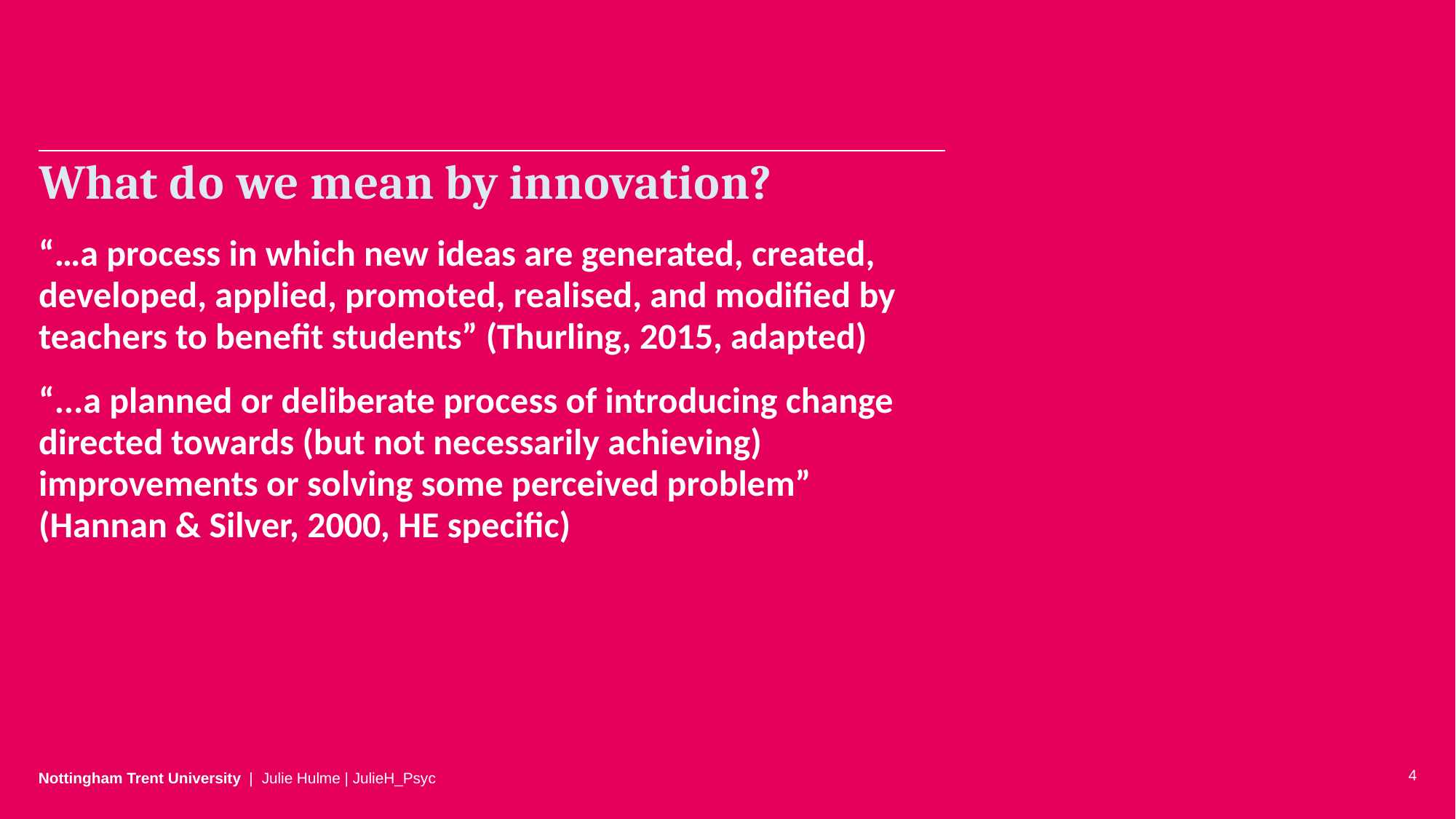

What do we mean by innovation?
“…a process in which new ideas are generated, created, developed, applied, promoted, realised, and modified by teachers to benefit students” (Thurling, 2015, adapted)
“...a planned or deliberate process of introducing change directed towards (but not necessarily achieving) improvements or solving some perceived problem” (Hannan & Silver, 2000, HE specific)
4
Julie Hulme | JulieH_Psyc